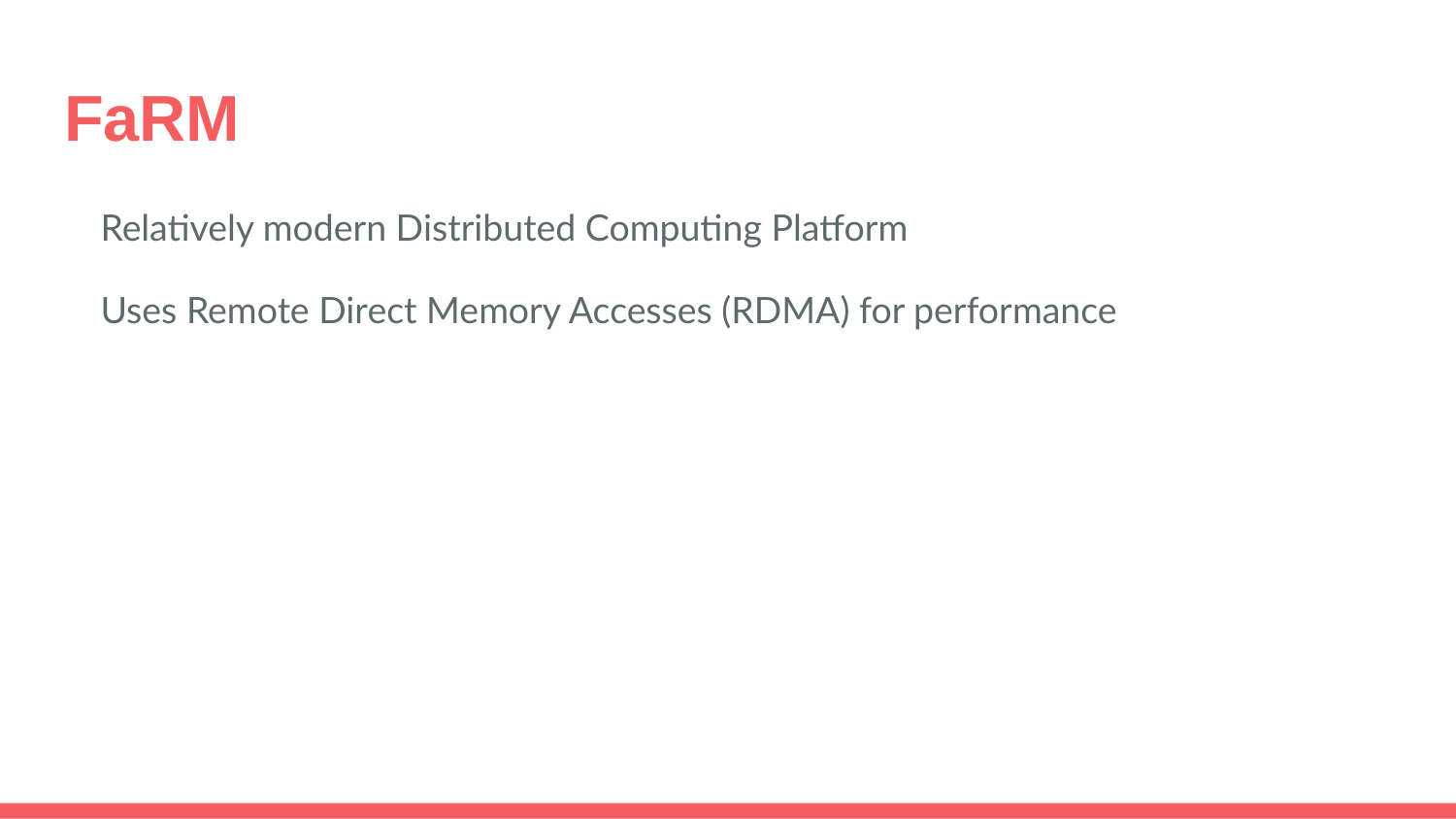

# FaRM
Relatively modern Distributed Computing Platform
Uses Remote Direct Memory Accesses (RDMA) for performance